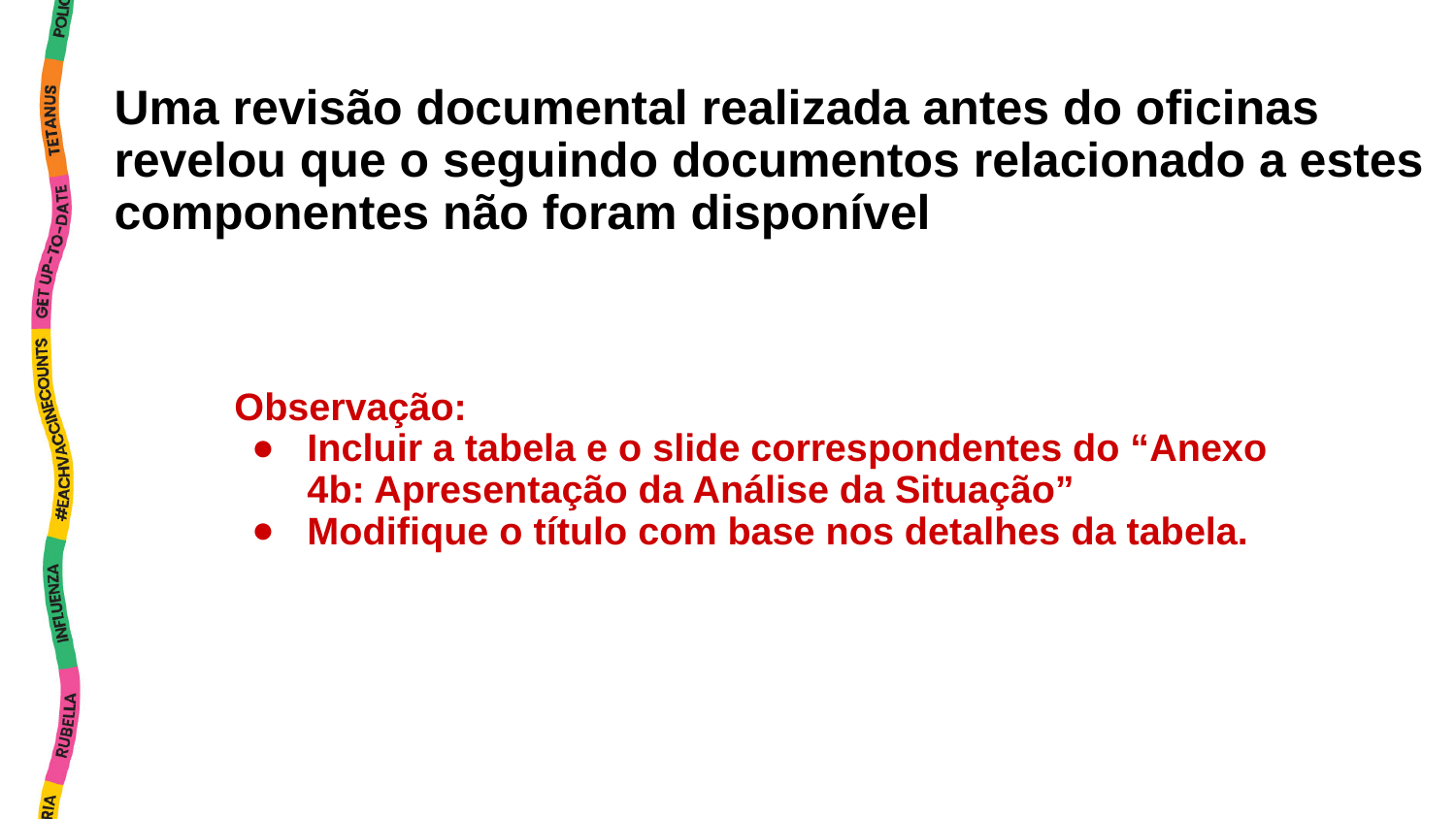

Uma revisão documental realizada antes do oficinas revelou que o seguindo documentos relacionado a estes componentes não foram disponível
Observação:
Incluir a tabela e o slide correspondentes do “Anexo 4b: Apresentação da Análise da Situação”
Modifique o título com base nos detalhes da tabela.